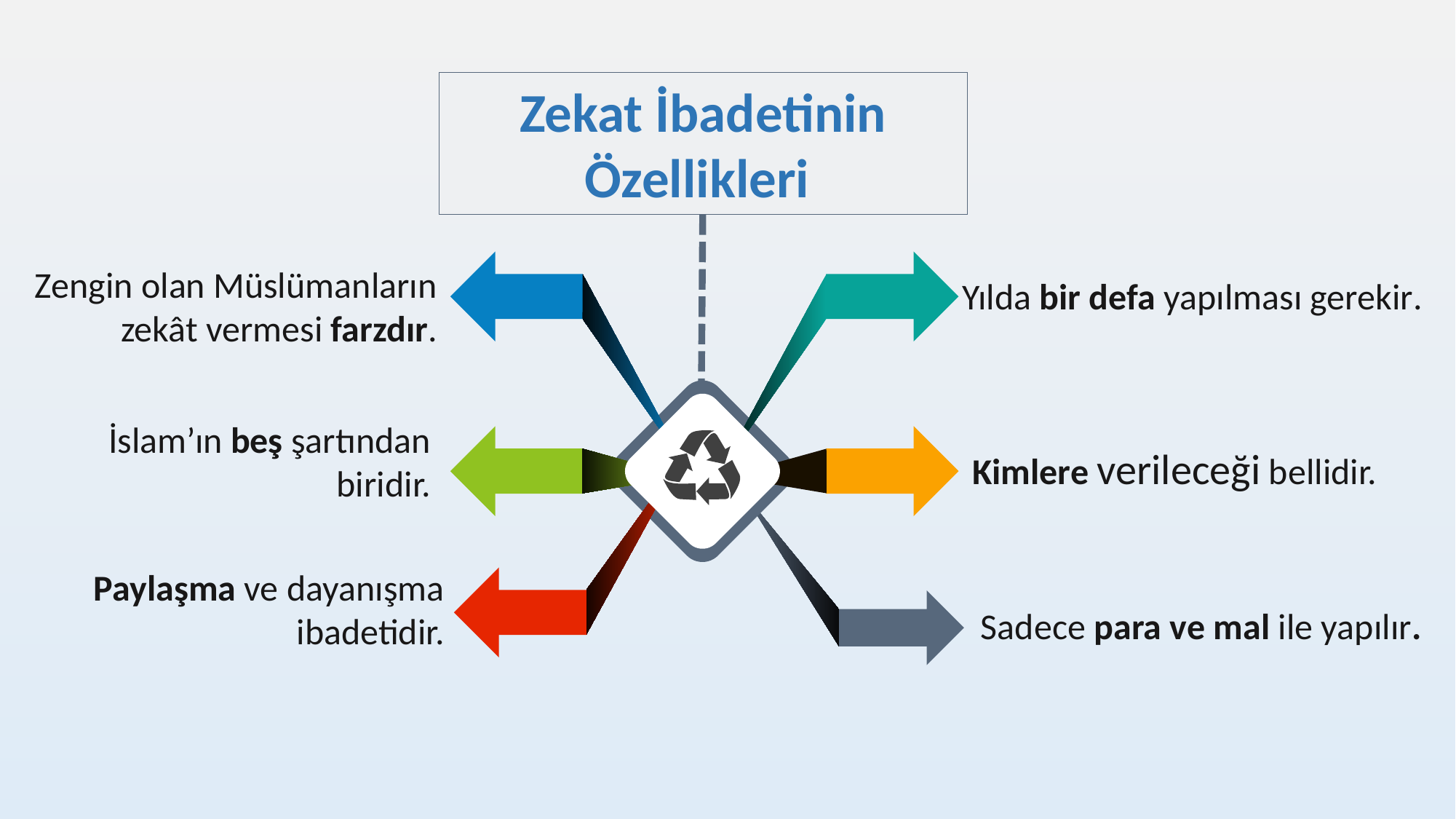

Zekat İbadetinin Özellikleri

Zengin olan Müslümanların zekât vermesi farzdır.
Yılda bir defa yapılması gerekir.

İslam’ın beş şartından biridir.

Kimlere verileceği bellidir.

Paylaşma ve dayanışma ibadetidir.
Sadece para ve mal ile yapılır.